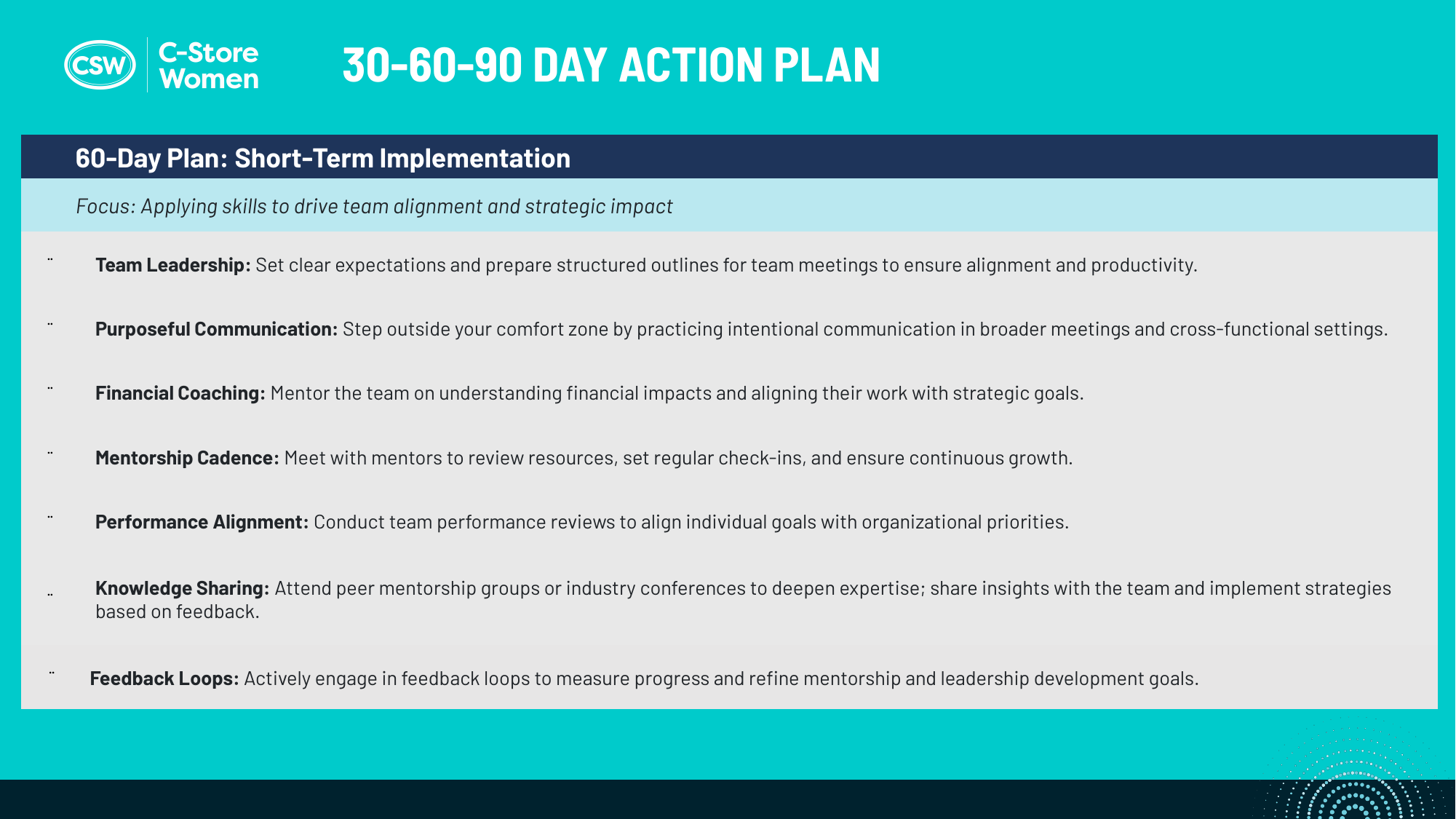

30-60-90 DAY ACTION PLAN
| 60-Day Plan: Short-Term Implementation |  |
| --- | --- |
| Focus: Applying skills to drive team alignment and strategic impact |  |
| ¨ | Team Leadership: Set clear expectations and prepare structured outlines for team meetings to ensure alignment and productivity. |
| ¨ | Purposeful Communication: Step outside your comfort zone by practicing intentional communication in broader meetings and cross-functional settings. |
| ¨ | Financial Coaching: Mentor the team on understanding financial impacts and aligning their work with strategic goals. |
| ¨ | Mentorship Cadence: Meet with mentors to review resources, set regular check-ins, and ensure continuous growth. |
| ¨ | Performance Alignment: Conduct team performance reviews to align individual goals with organizational priorities. |
| ¨ | Knowledge Sharing: Attend peer mentorship groups or industry conferences to deepen expertise; share insights with the team and implement strategies based on feedback. |
| ¨ | Feedback Loops: Actively engage in feedback loops to measure progress and refine mentorship and leadership development goals. |
|  |  |